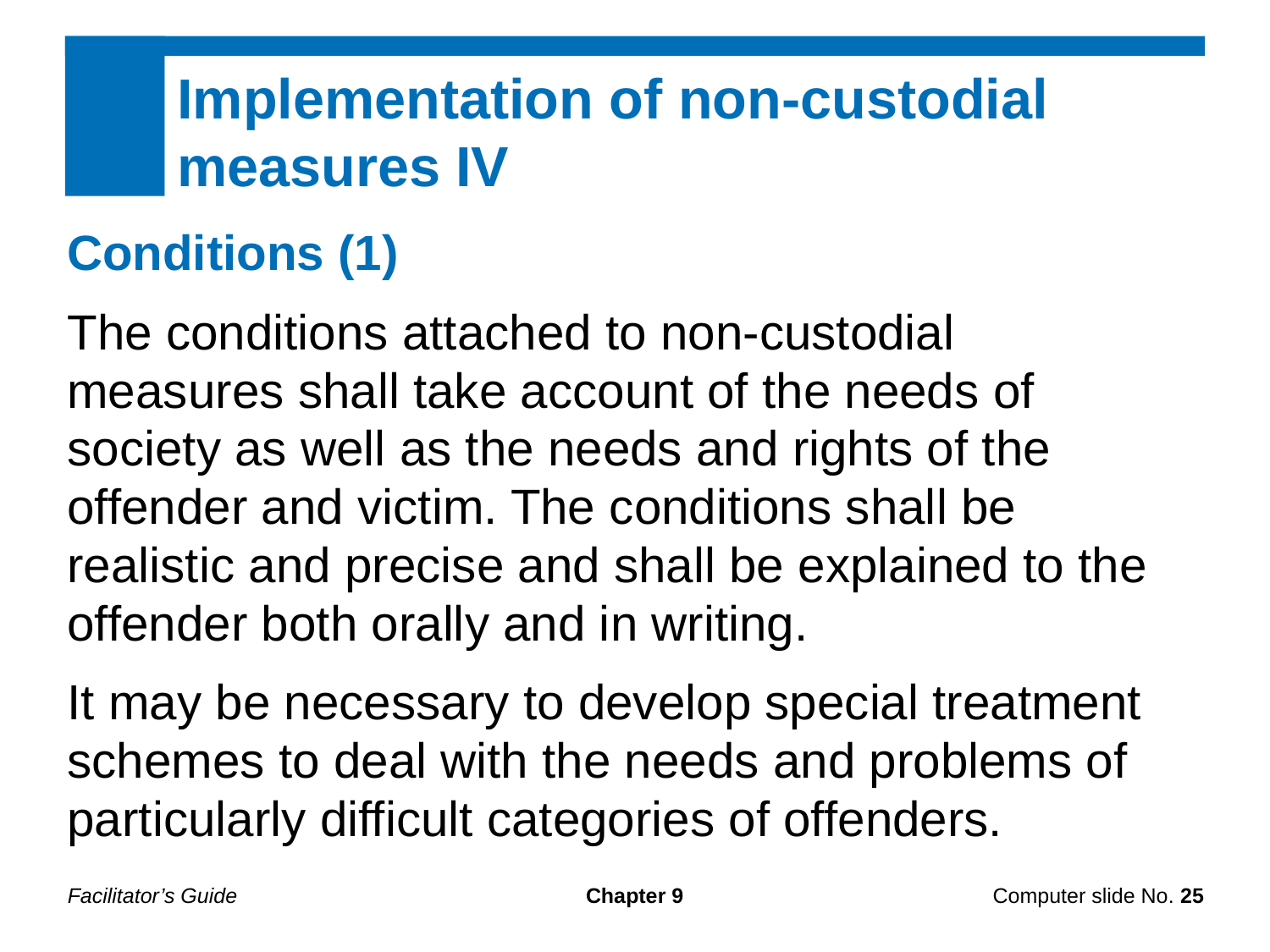

Implementation of non-custodial measures IV
Conditions (1)
The conditions attached to non-custodial measures shall take account of the needs of society as well as the needs and rights of the offender and victim. The conditions shall be realistic and precise and shall be explained to the offender both orally and in writing.
It may be necessary to develop special treatment schemes to deal with the needs and problems of particularly difficult categories of offenders.
Facilitator’s Guide
Chapter 9
Computer slide No. 25